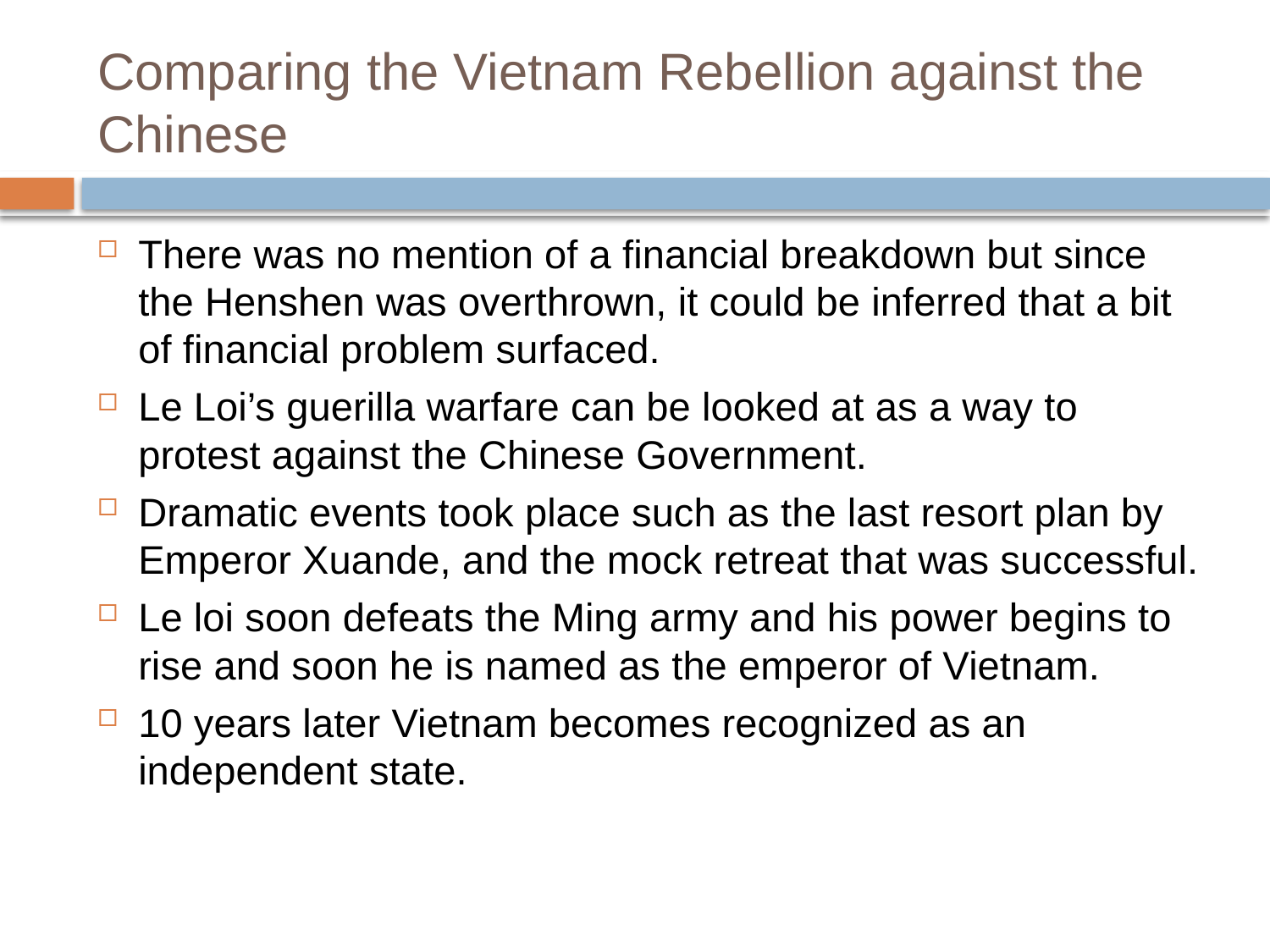

# Comparing the Vietnam Rebellion against the Chinese
There was no mention of a financial breakdown but since the Henshen was overthrown, it could be inferred that a bit of financial problem surfaced.
Le Loi’s guerilla warfare can be looked at as a way to protest against the Chinese Government.
Dramatic events took place such as the last resort plan by Emperor Xuande, and the mock retreat that was successful.
Le loi soon defeats the Ming army and his power begins to rise and soon he is named as the emperor of Vietnam.
10 years later Vietnam becomes recognized as an independent state.